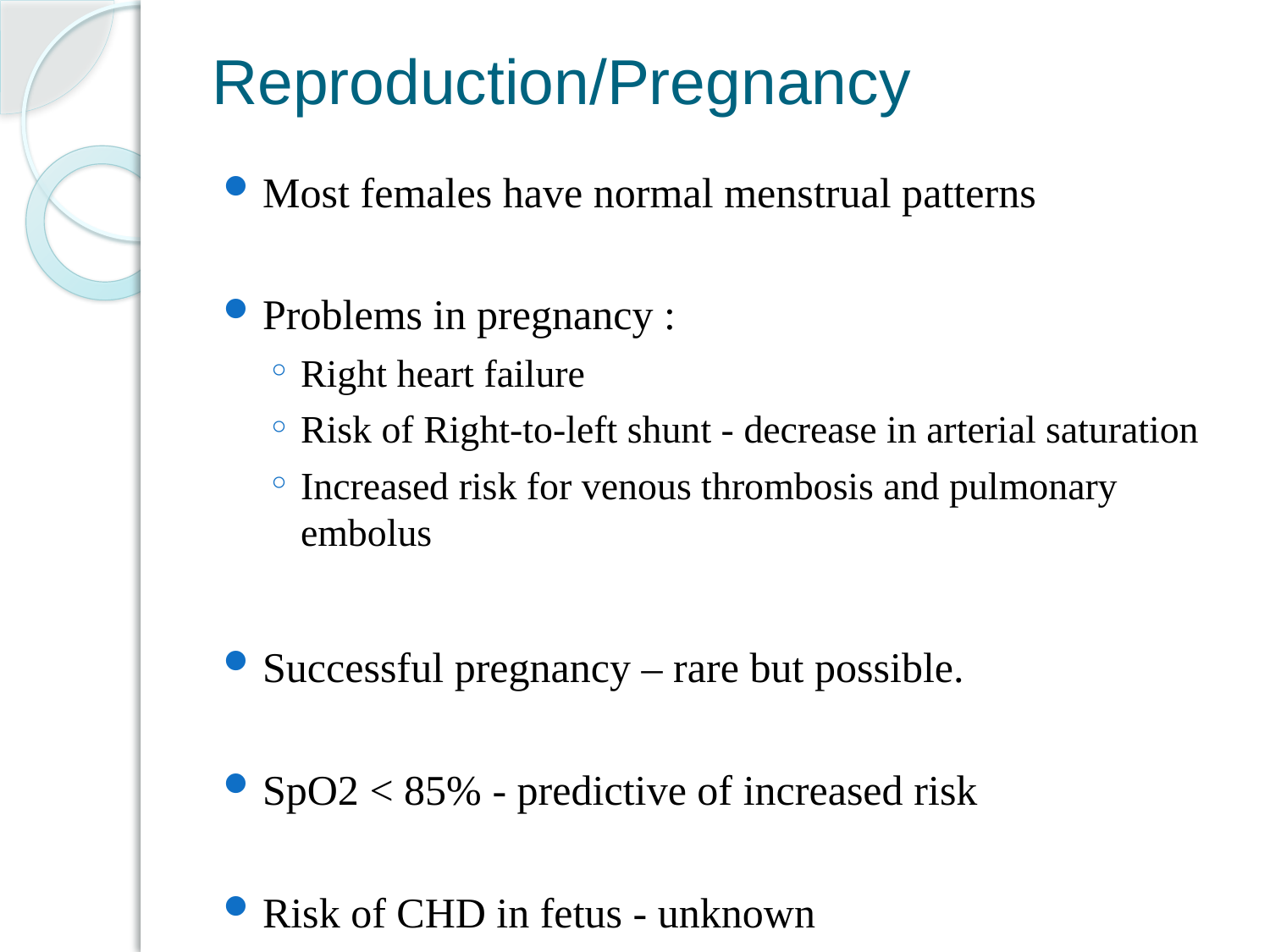

# Reproduction/Pregnancy
Most females have normal menstrual patterns

Problems in pregnancy :
Right heart failure
Risk of Right-to-left shunt - decrease in arterial saturation
Increased risk for venous thrombosis and pulmonary embolus

Successful pregnancy – rare but possible.

SpO2 < 85% - predictive of increased risk

Risk of CHD in fetus - unknown